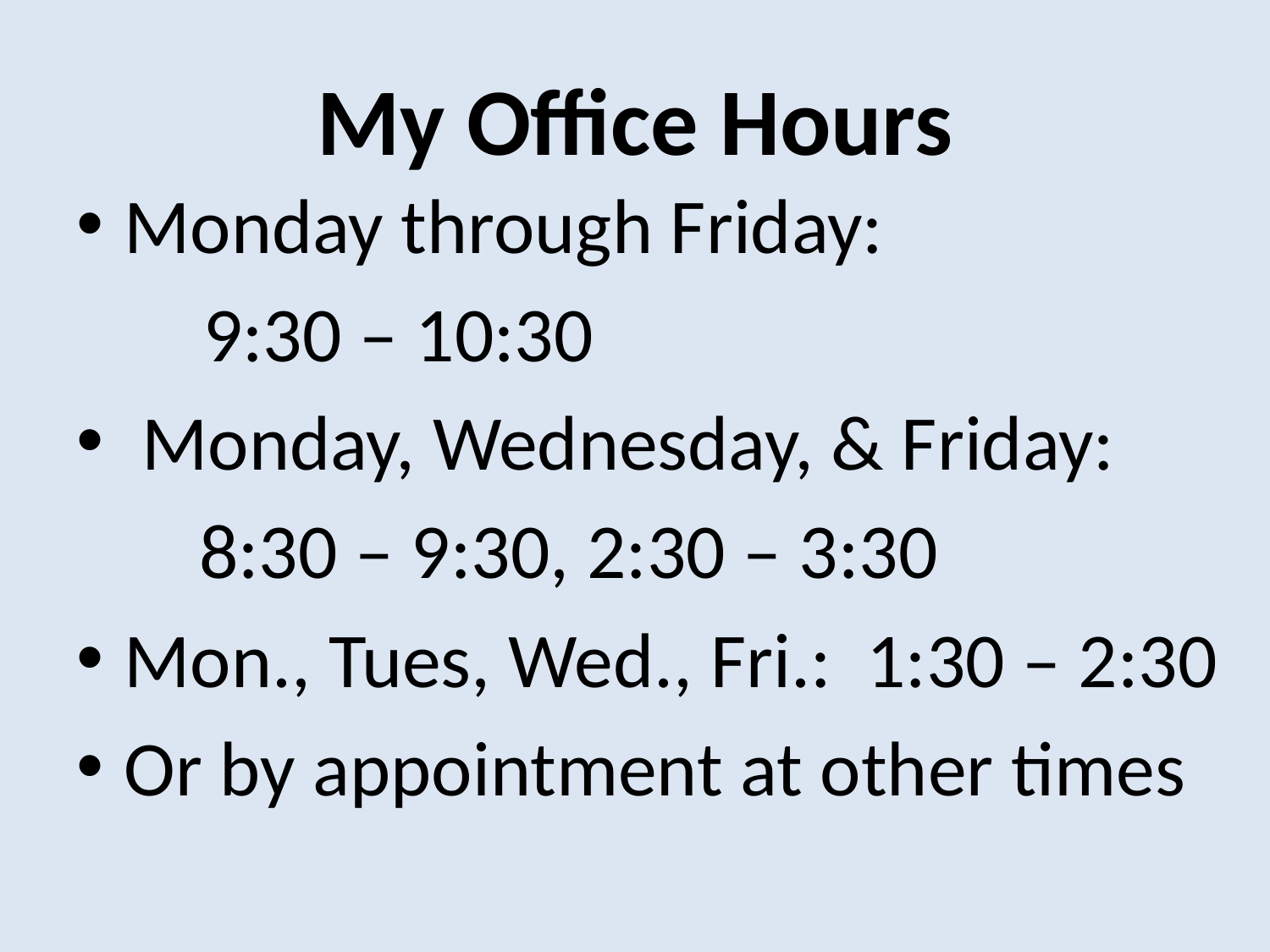

# My Office Hours
Monday through Friday:
	9:30 – 10:30
 Monday, Wednesday, & Friday:
       8:30 – 9:30, 2:30 – 3:30
Mon., Tues, Wed., Fri.:  1:30 – 2:30
Or by appointment at other times